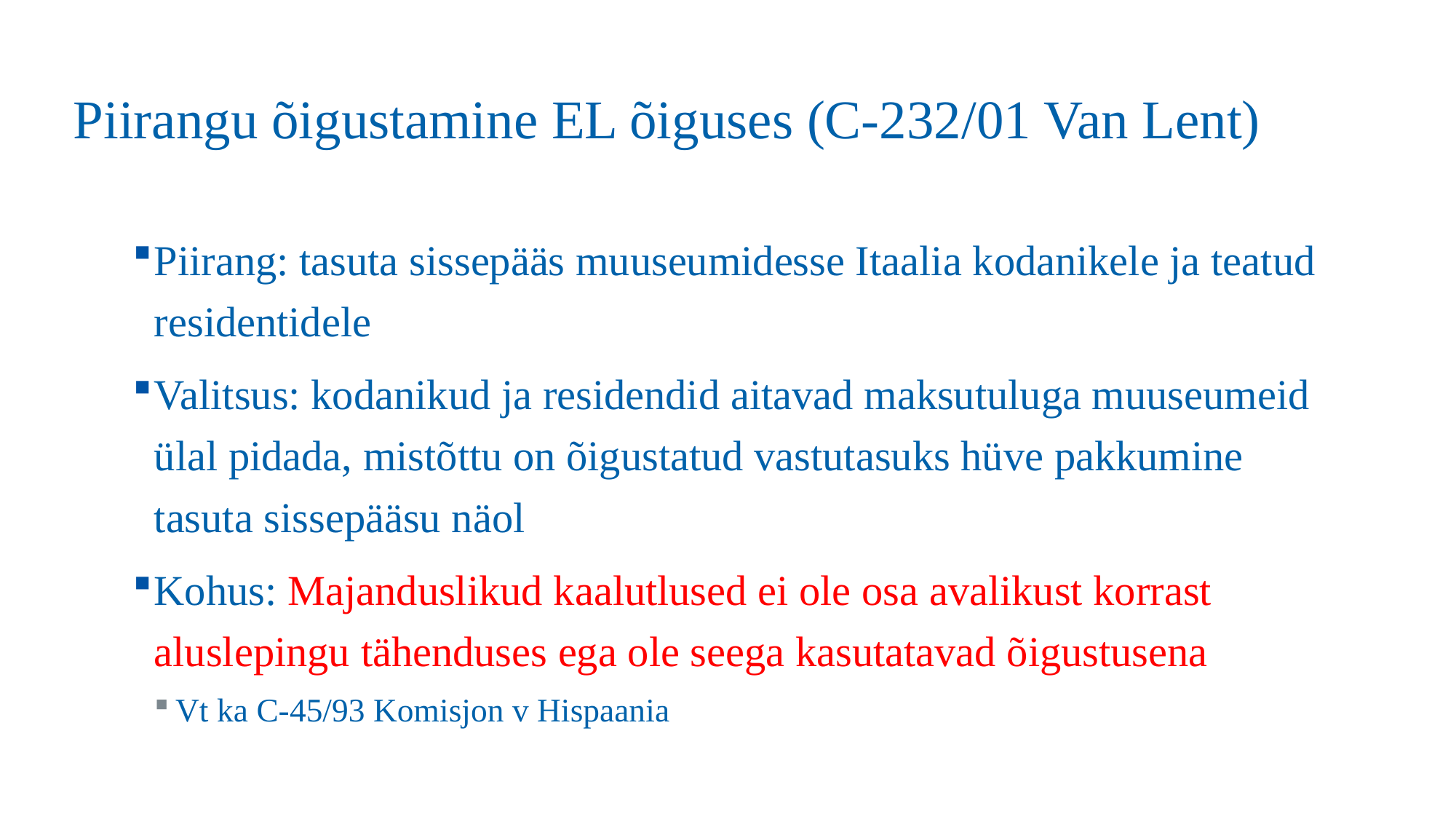

# Piirangu õigustamine EL õiguses (C-232/01 Van Lent)
Piirang: tasuta sissepääs muuseumidesse Itaalia kodanikele ja teatud residentidele
Valitsus: kodanikud ja residendid aitavad maksutuluga muuseumeid ülal pidada, mistõttu on õigustatud vastutasuks hüve pakkumine tasuta sissepääsu näol
Kohus: Majanduslikud kaalutlused ei ole osa avalikust korrast aluslepingu tähenduses ega ole seega kasutatavad õigustusena
Vt ka C-45/93 Komisjon v Hispaania